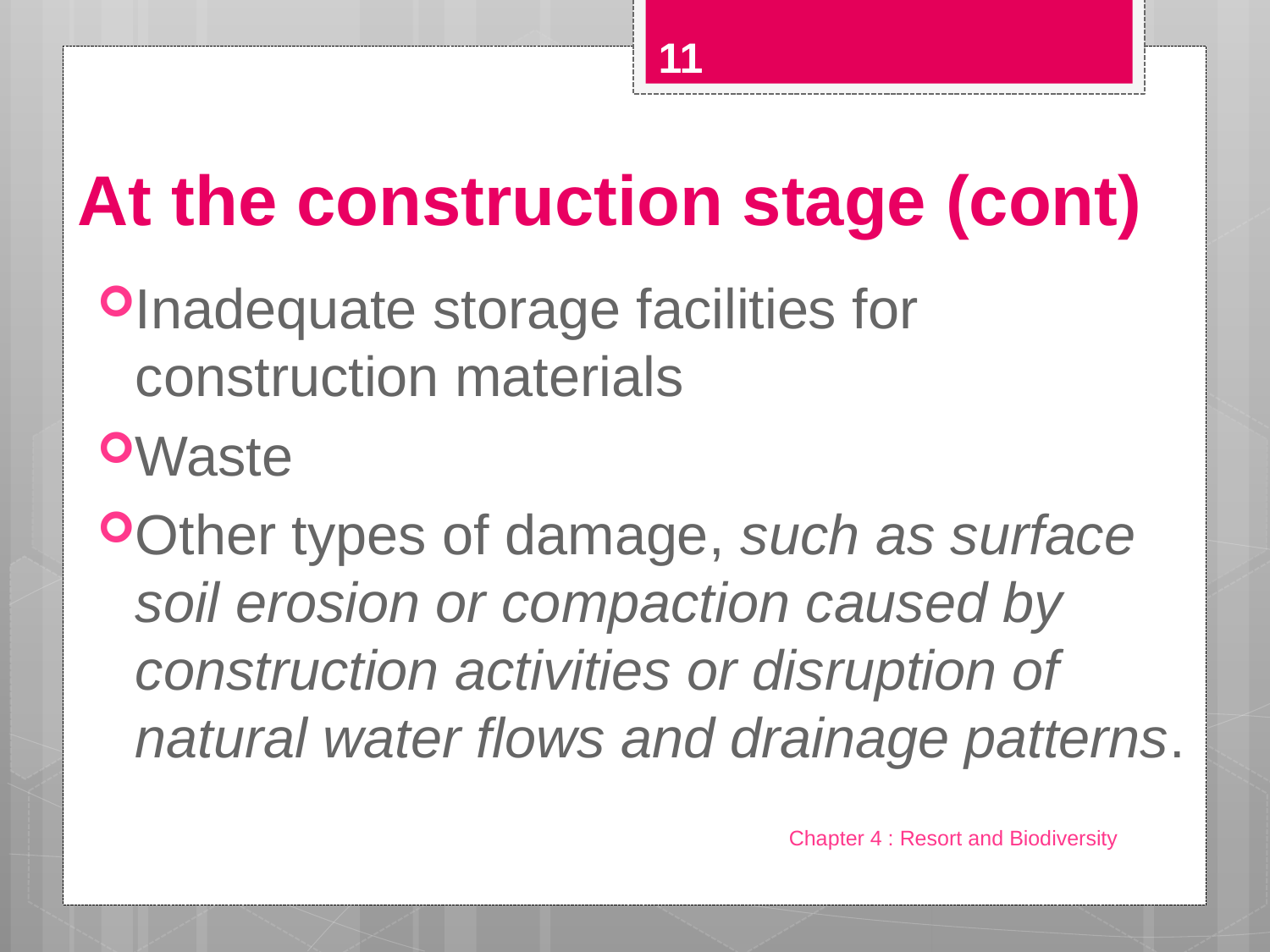

11
# At the construction stage (cont)
Inadequate storage facilities for construction materials
Waste
Other types of damage, such as surface soil erosion or compaction caused by construction activities or disruption of natural water flows and drainage patterns.

Chapter 4 : Resort and Biodiversity